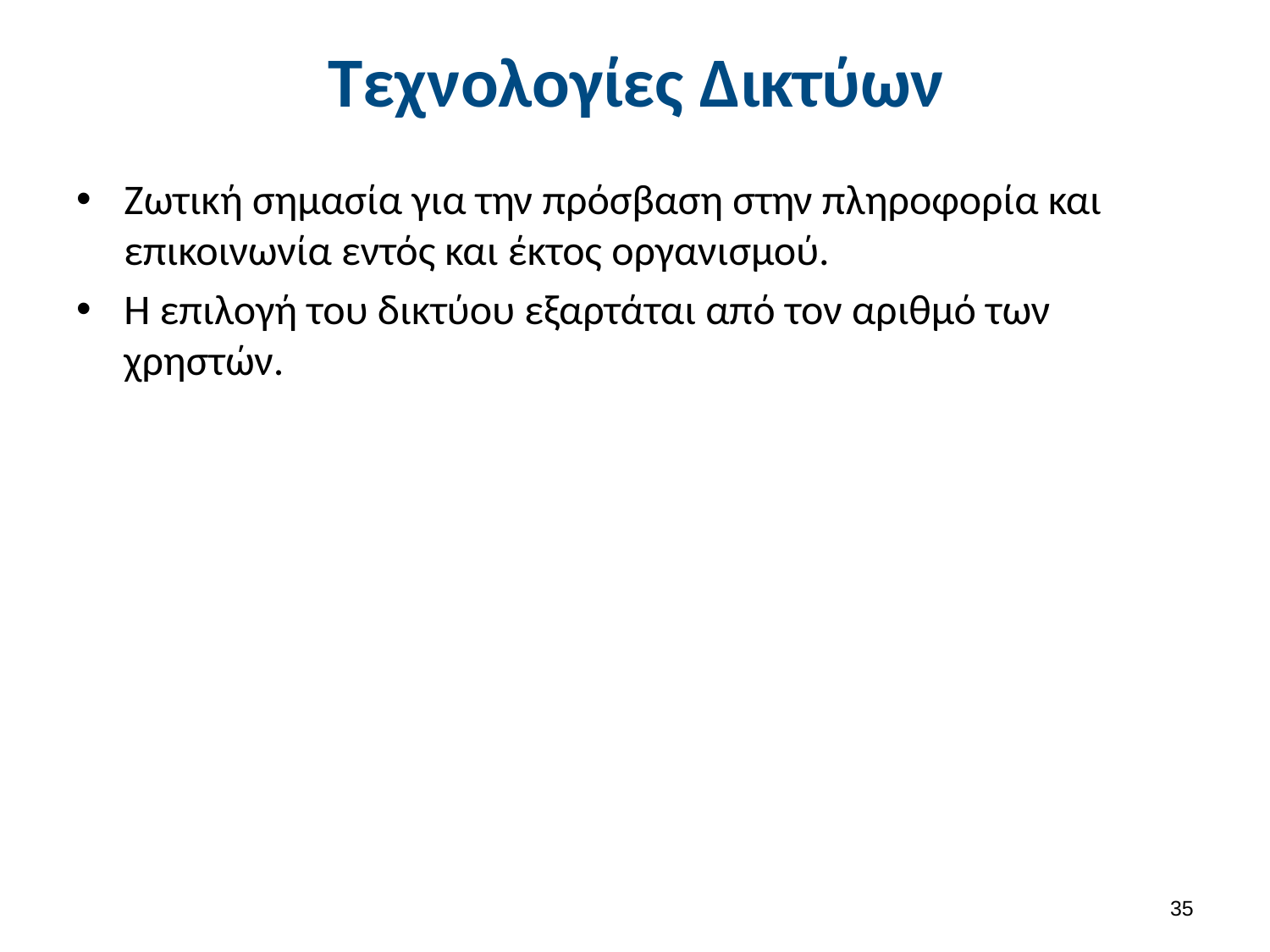

# Τεχνολογίες Δικτύων
Ζωτική σημασία για την πρόσβαση στην πληροφορία και επικοινωνία εντός και έκτος οργανισμού.
Η επιλογή του δικτύου εξαρτάται από τον αριθμό των χρηστών.
35